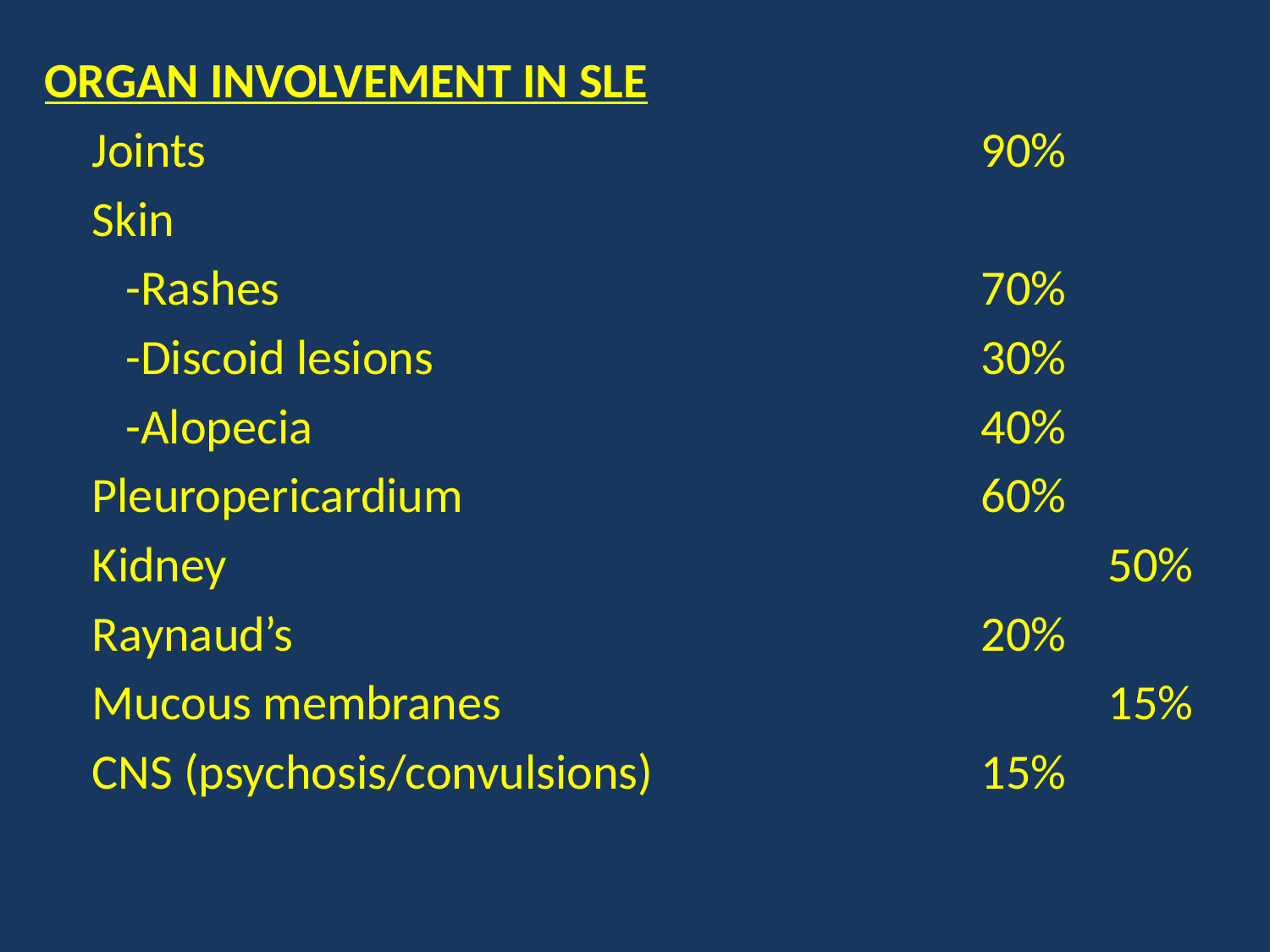

ORGAN INVOLVEMENT IN SLE
	Joints							90%
	Skin
	   -Rashes						70%
   	   -Discoid lesions					30%
	   -Alopecia 						40%
	Pleuropericardium					60%
	Kidney							50%
	Raynaud’s						20%
	Mucous membranes					15%
	CNS (psychosis/convulsions)			15%